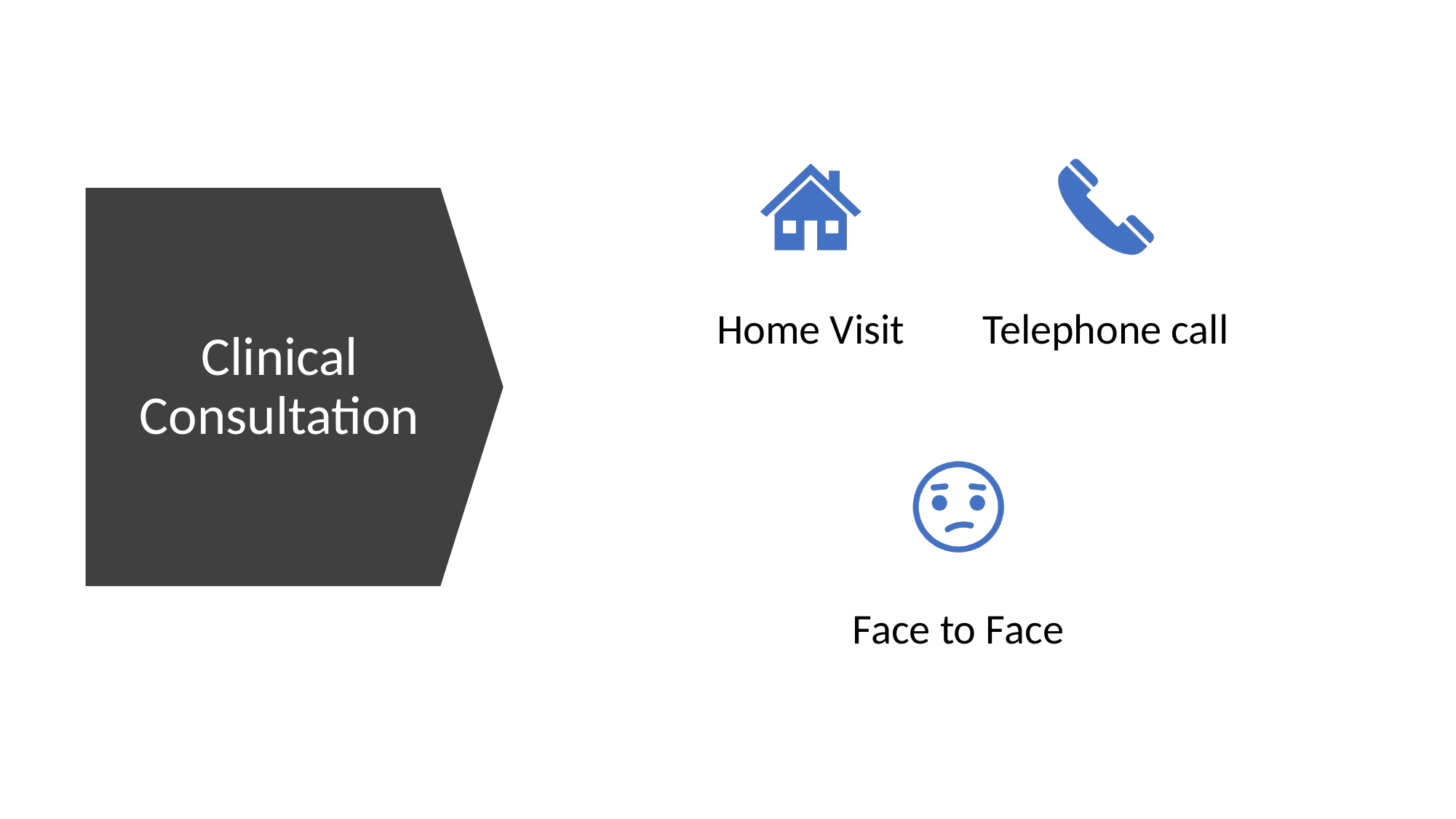

Home Visit
Telephone call
Face to Face

# Clinical Consultation